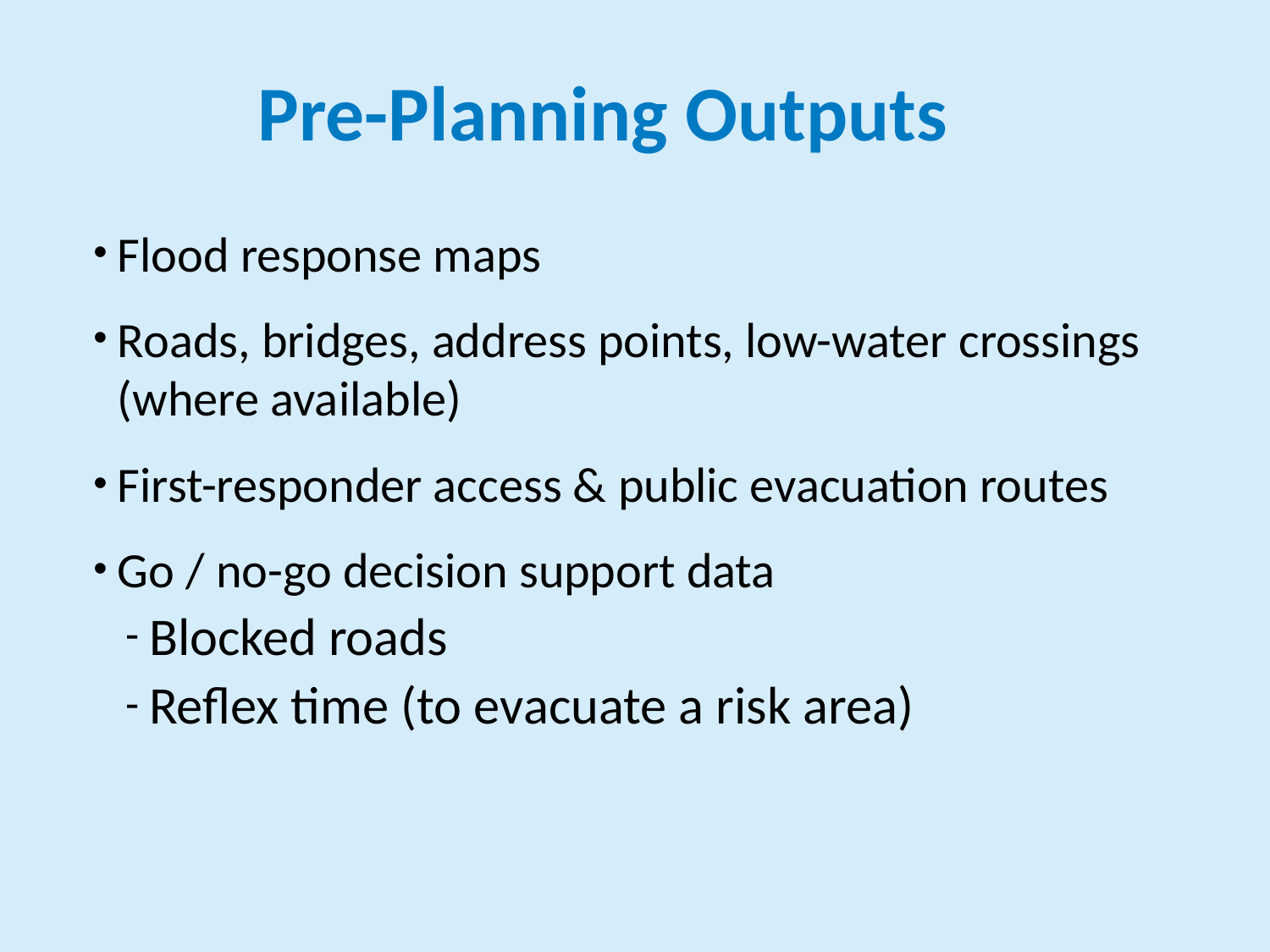

# Pre-Planning Outputs
Flood response maps
Roads, bridges, address points, low-water crossings (where available)
First-responder access & public evacuation routes
Go / no-go decision support data
Blocked roads
Reflex time (to evacuate a risk area)